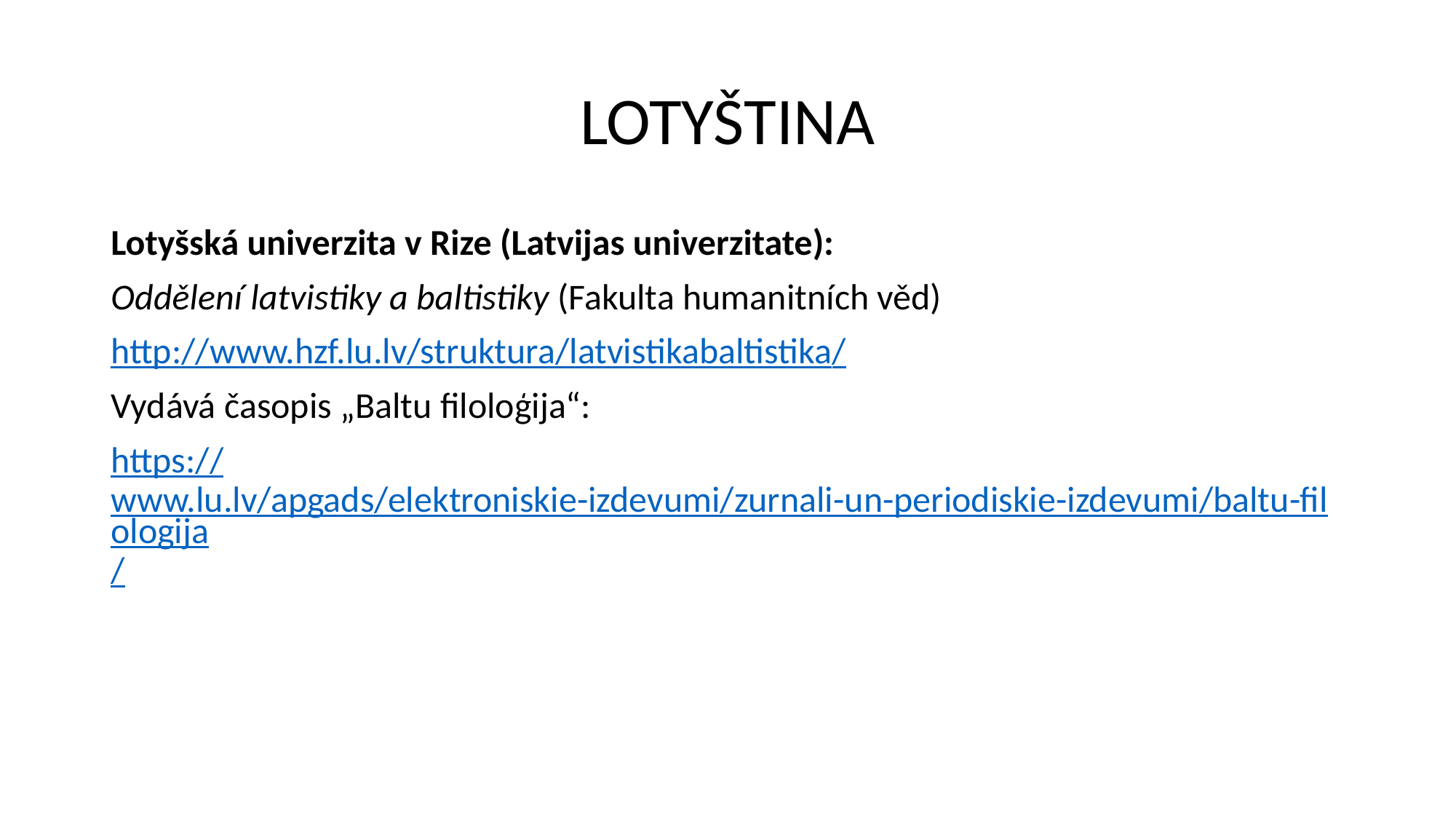

# LOTYŠTINA
Lotyšská univerzita v Rize (Latvijas univerzitate):
Oddělení latvistiky a baltistiky (Fakulta humanitních věd)
http://www.hzf.lu.lv/struktura/latvistikabaltistika/
Vydává časopis „Baltu filoloģija“:
https://www.lu.lv/apgads/elektroniskie-izdevumi/zurnali-un-periodiskie-izdevumi/baltu-filologija/